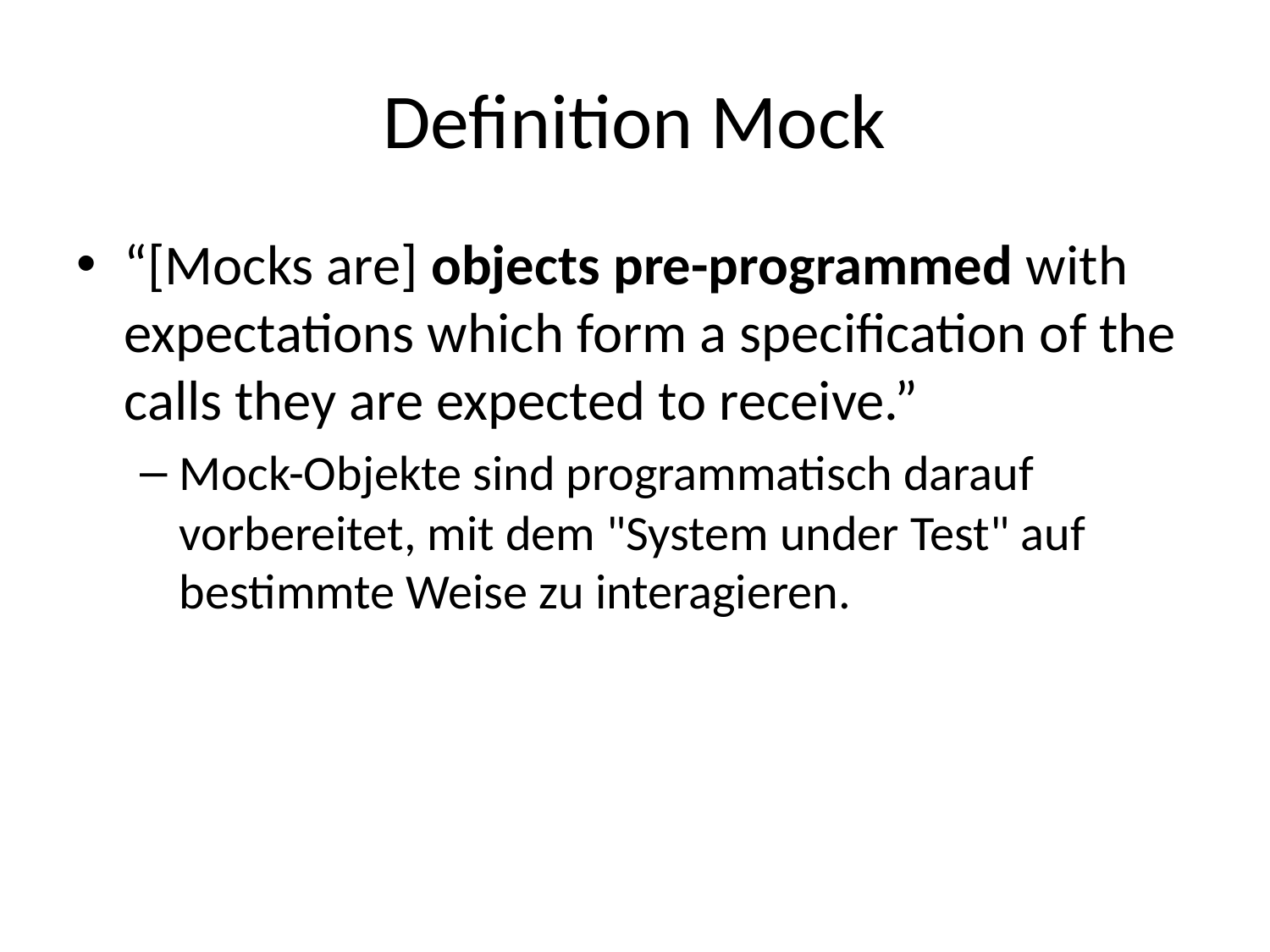

# Definition Mock
“[Mocks are] objects pre-programmed with expectations which form a specification of the calls they are expected to receive.”
Mock-Objekte sind programmatisch darauf vorbereitet, mit dem "System under Test" auf bestimmte Weise zu interagieren.